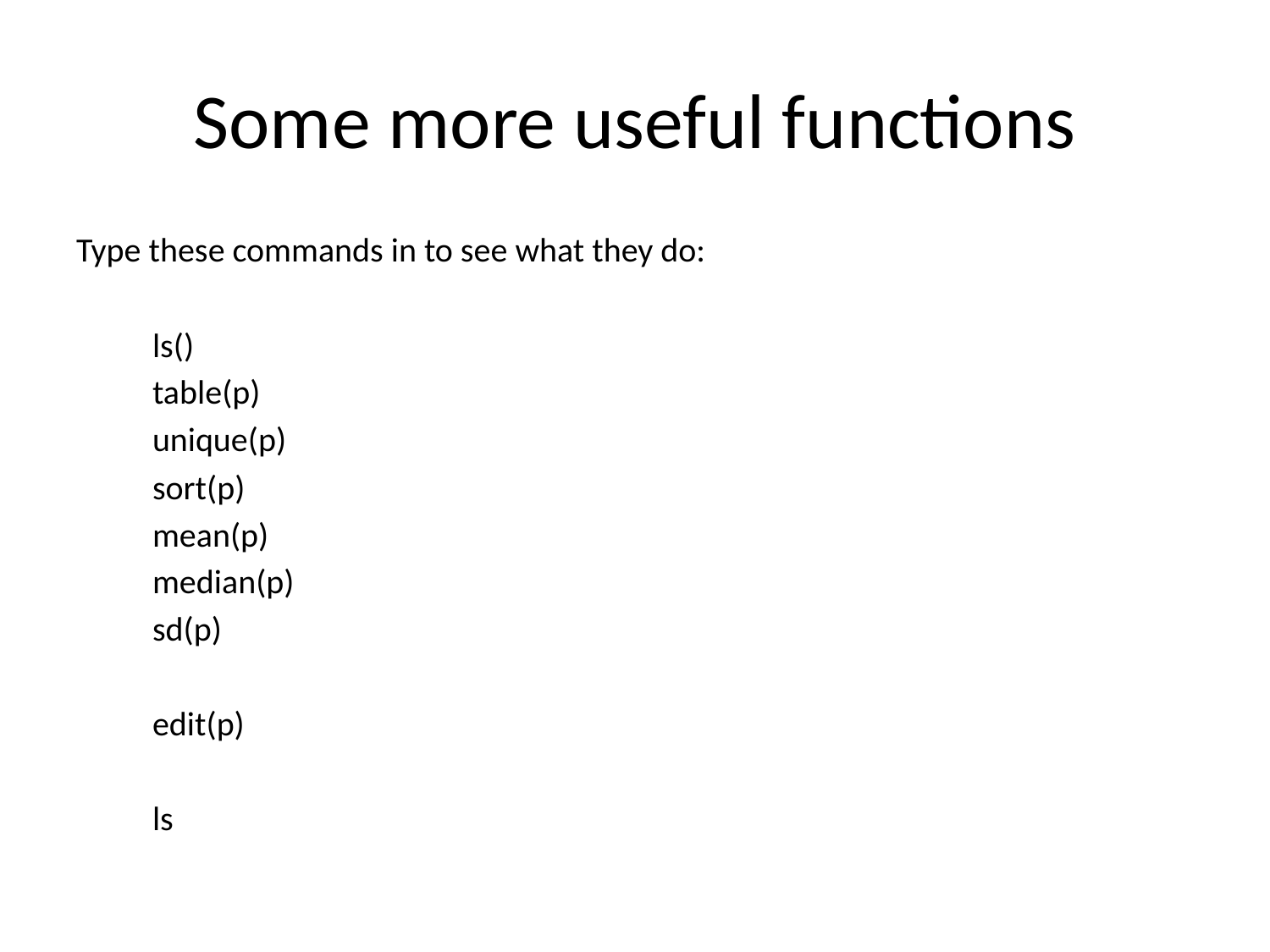

# Some more useful functions
Type these commands in to see what they do:

	ls()
	table(p)
	unique(p)
	sort(p)
	mean(p)
	median(p)
	sd(p)

	edit(p)

	ls